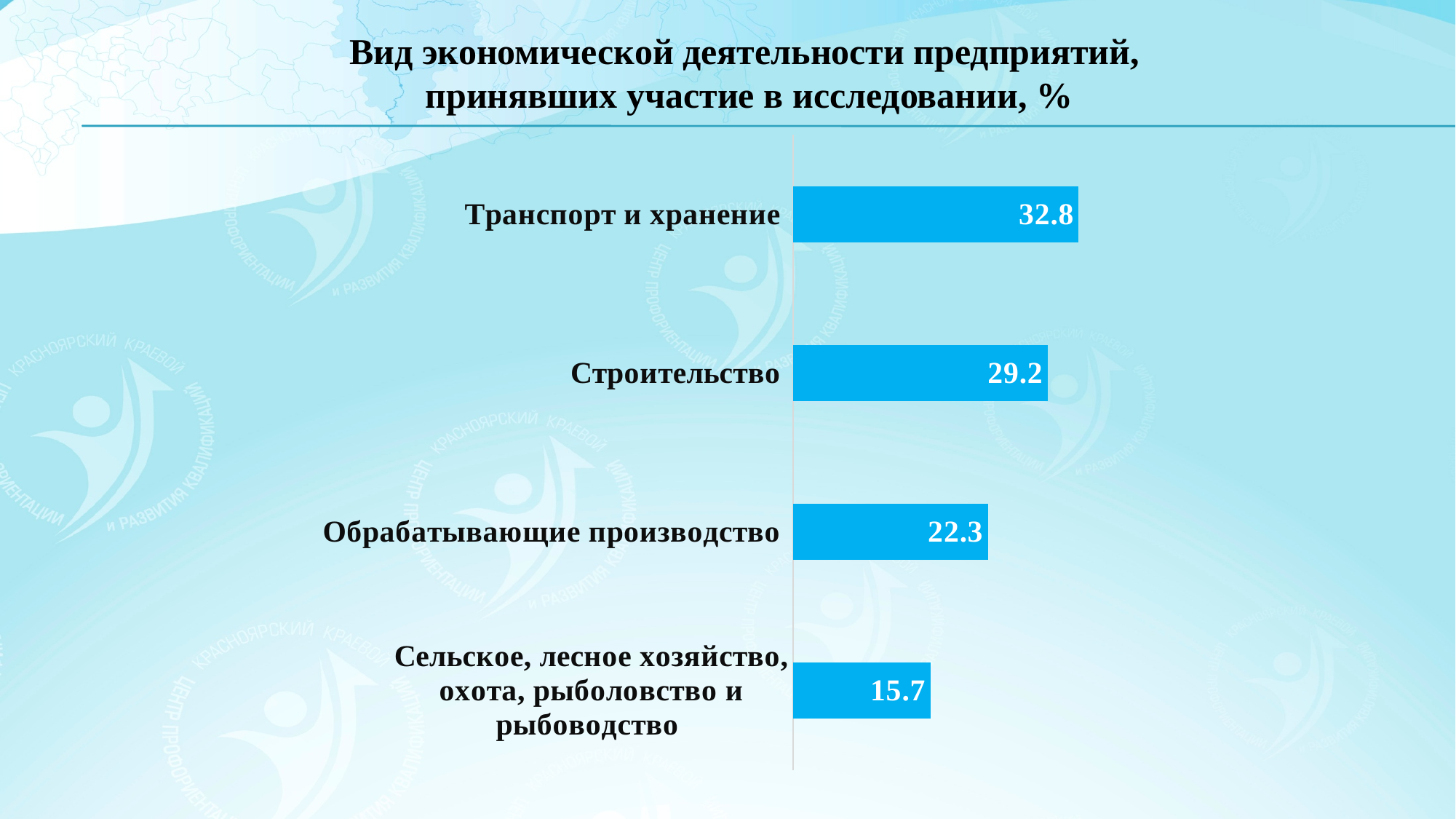

Вид экономической деятельности предприятий,
принявших участие в исследовании, %

### Chart

| Category |  |
|---|---|
| Сельское, лесное хозяйство, охота, рыболовство и рыбоводство  | 15.74468085106383 |
| Обрабатывающие производство  | 22.340425531914892 |
| Строительство  | 29.2 |
| Транспорт и хранение  | 32.765957446808514 |